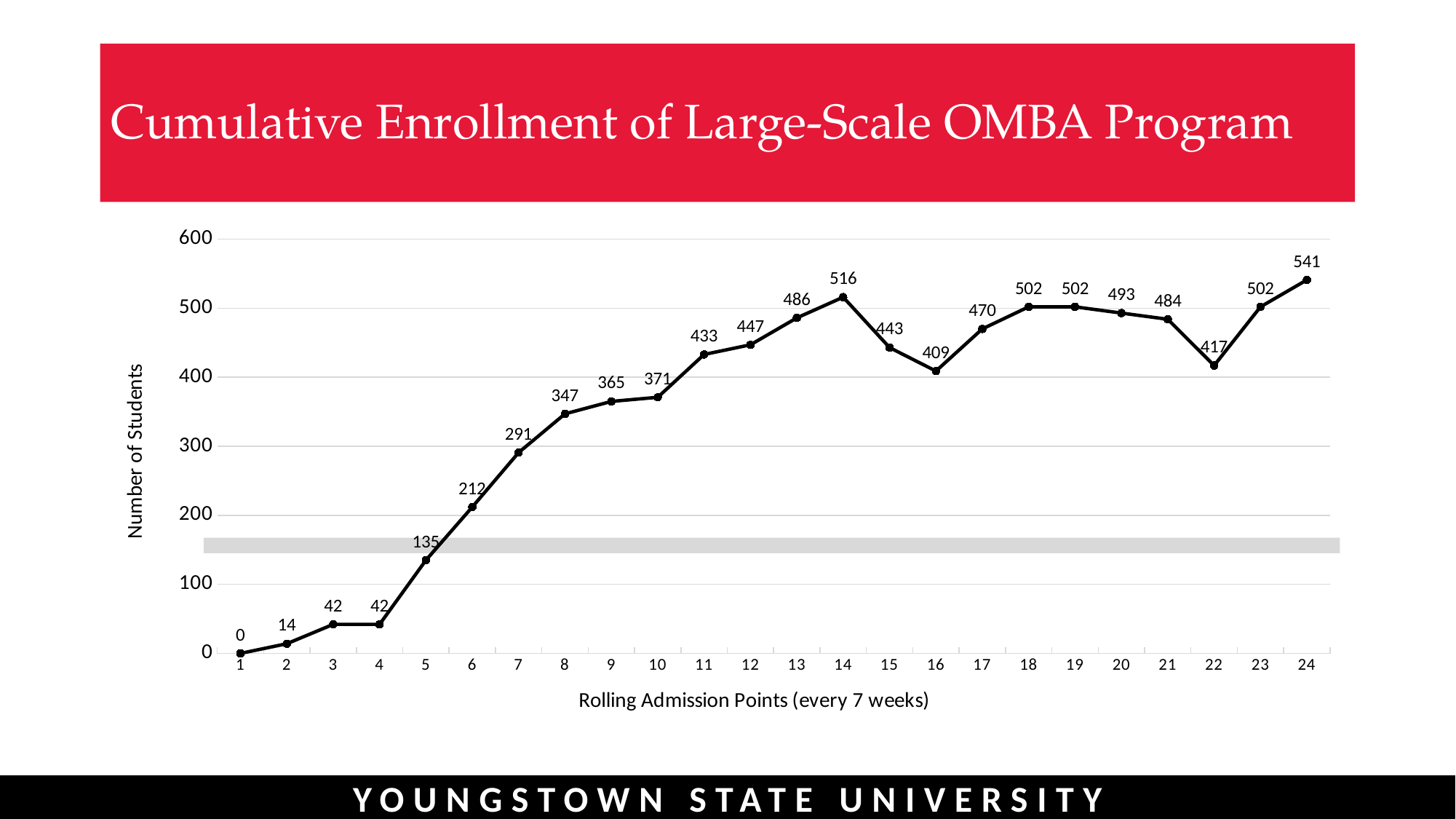

# Cumulative Enrollment of Large-Scale OMBA Program

### Chart

| Category |  |
|---|---|
| 1 | 0.0 |
| 2 | 14.0 |
| 3 | 42.0 |
| 4 | 42.0 |
| 5 | 135.0 |
| 6 | 212.0 |
| 7 | 291.0 |
| 8 | 347.0 |
| 9 | 365.0 |
| 10 | 371.0 |
| 11 | 433.0 |
| 12 | 447.0 |
| 13 | 486.0 |
| 14 | 516.0 |
| 15 | 443.0 |
| 16 | 409.0 |
| 17 | 470.0 |
| 18 | 502.0 |
| 19 | 502.0 |
| 20 | 493.0 |
| 21 | 484.0 |
| 22 | 417.0 |
| 23 | 502.0 |
| 24 | 541.0 |